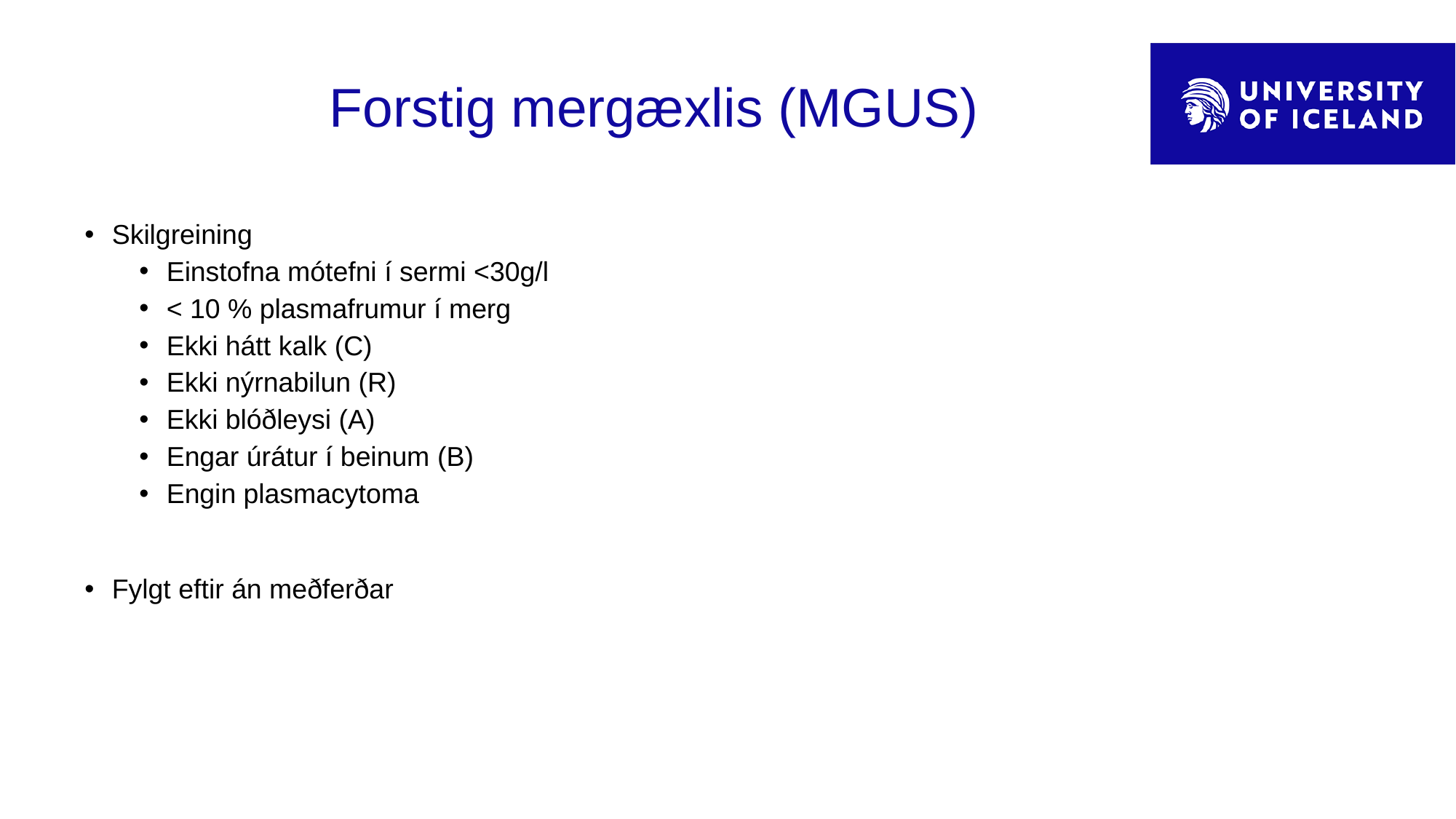

# Forstig mergæxlis (MGUS)

Skilgreining
Einstofna mótefni í sermi <30g/l
< 10 % plasmafrumur í merg
Ekki hátt kalk (C)
Ekki nýrnabilun (R)
Ekki blóðleysi (A)
Engar úrátur í beinum (B)
Engin plasmacytoma

Fylgt eftir án meðferðar